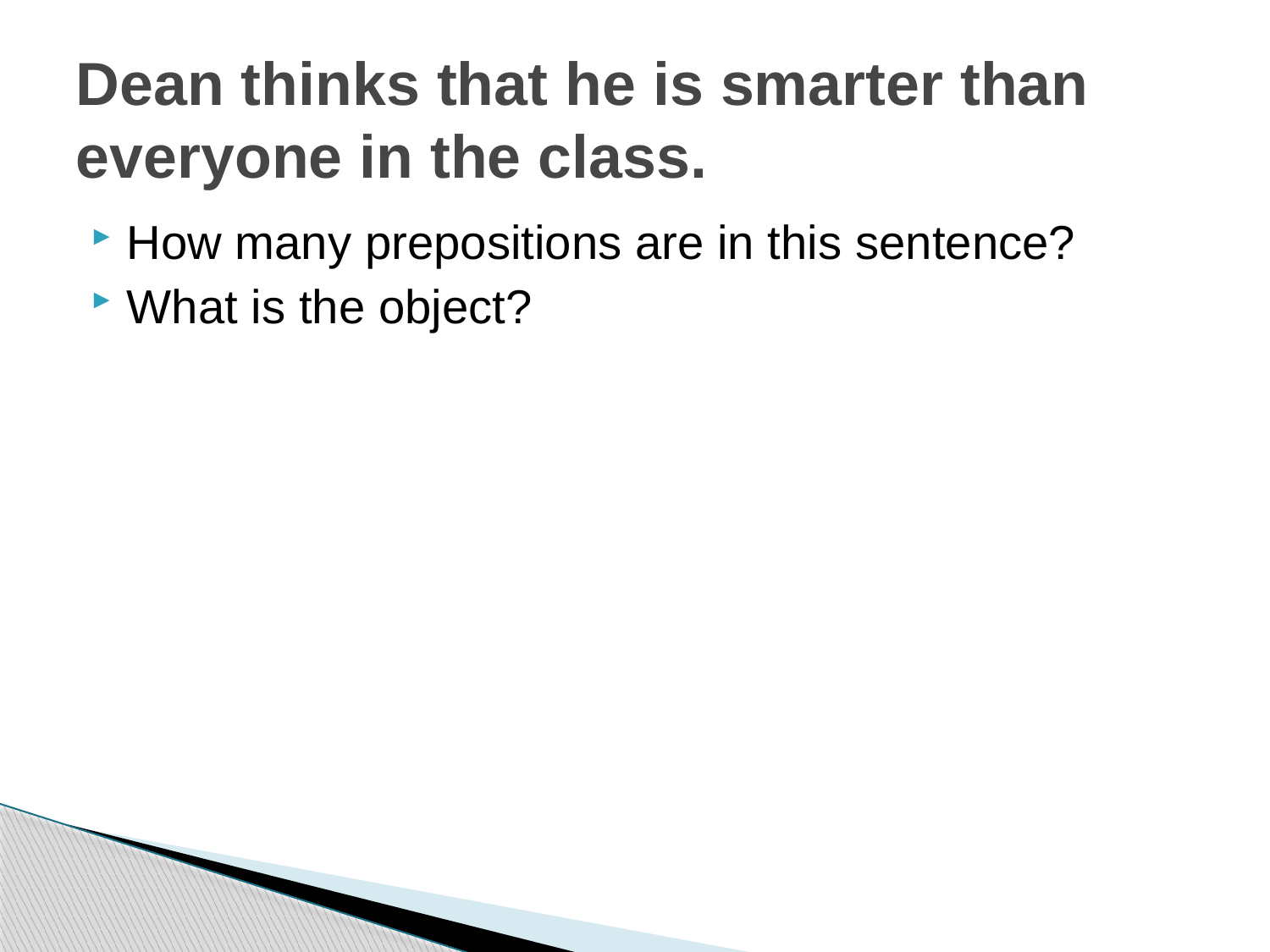

# Dean thinks that he is smarter than everyone in the class.
How many prepositions are in this sentence?
What is the object?